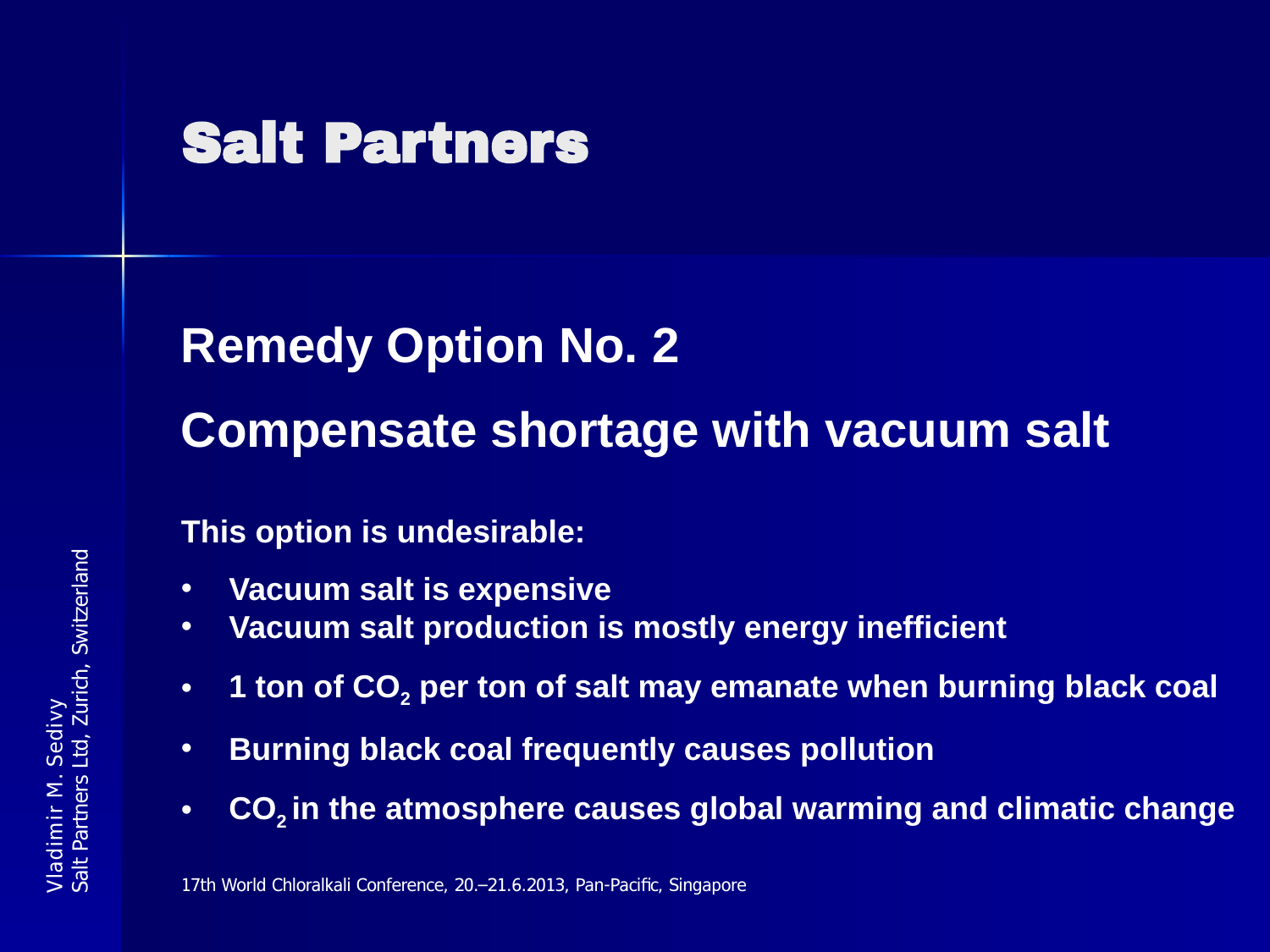

# Salt Partners

Remedy Option No. 2
Compensate shortage with vacuum salt
This option is undesirable:
  Vacuum salt is expensive
  Vacuum salt production is mostly energy inefficient
  1 ton of CO2 per ton of salt may emanate when burning black coal
  Burning black coal frequently causes pollution
  CO2 in the atmosphere causes global warming and climatic change
Vladimir M. Sedivy
Salt Partners Ltd, Zurich, Switzerland
17th World Chloralkali Conference, 20.–21.6.2013, Pan-Pacific, Singapore